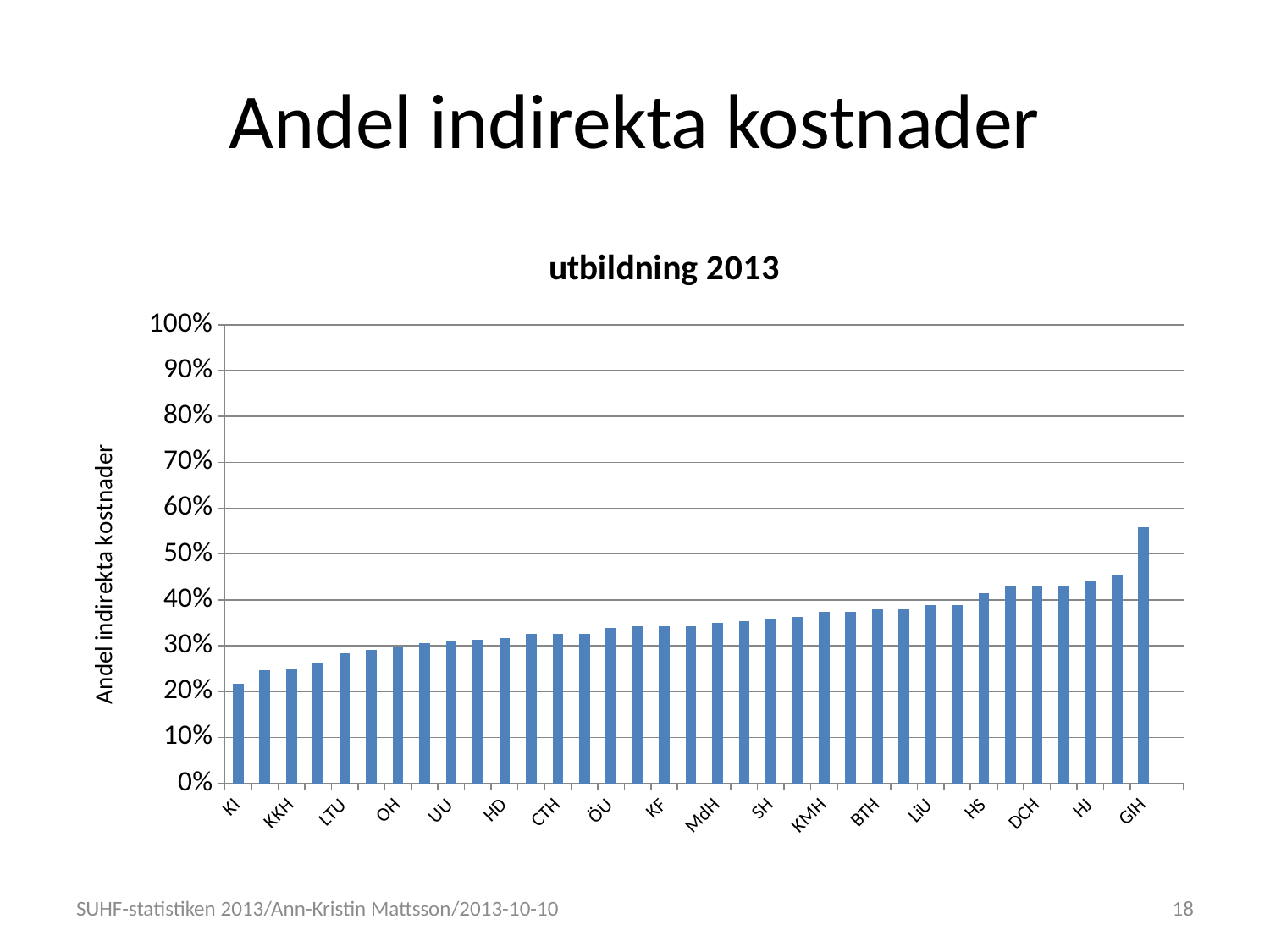

# Andel indirekta kostnader

### Chart: utbildning 2013

| Category | utb andel |
|---|---|
| KI | 0.21726896825518974 |
| SDH | 0.24675091134888844 |
| KKH | 0.24794435906779258 |
| FHS | 0.260245103453889 |
| LTU | 0.28284049363989855 |
| UmU | 0.2903130477877406 |
| OH | 0.2975763823422102 |
| SLU | 0.305699277073636 |
| UU | 0.3084132603790364 |
| LU | 0.31321767443584075 |
| HD | 0.3168773197024417 |
| SU | 0.3251146399492092 |
| CTH | 0.3255096097592636 |
| KaU | 0.3258132798573975 |
| ÖU | 0.3395225154015353 |
| GU | 0.34143289894474865 |
| KF | 0.3418022665709871 |
| LNU | 0.3422547397580124 |
| MdH | 0.34947059083404647 |
| HKr | 0.35432626134389 |
| SH | 0.3562985611692965 |
| MiU | 0.3628110305453854 |
| KMH | 0.37377255880892035 |
| HiG | 0.37415013602489977 |
| BTH | 0.379701635180603 |
| MAH | 0.38010023077020405 |
| LiU | 0.3887319395697854 |
| HB | 0.388990195006216 |
| HS | 0.4141553329735836 |
| KTH | 0.4300033500122069 |
| DCH | 0.43120523473902 |
| HH | 0.43168289208598354 |
| HJ | 0.43981727149009286 |
| HV | 0.4557194054001698 |
| GIH | 0.5575750219983615 |
SUHF-statistiken 2013/Ann-Kristin Mattsson/2013-10-10
18